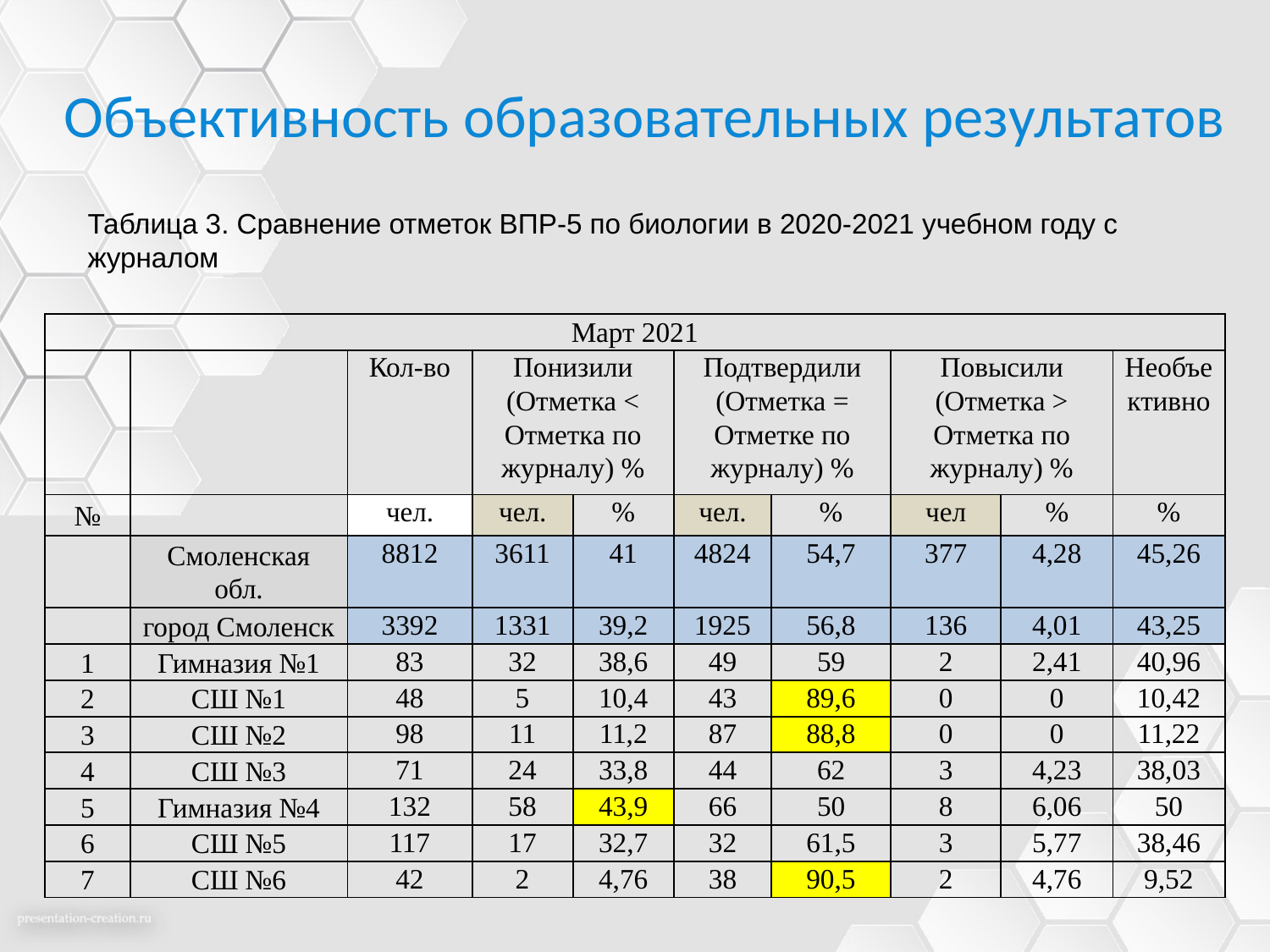

# Объективность образовательных результатов
Таблица 3. Сравнение отметок ВПР-5 по биологии в 2020-2021 учебном году с журналом

| Март 2021 |  |  |  |  |  |  |  |  |  |
| --- | --- | --- | --- | --- | --- | --- | --- | --- | --- |
|  |  | Кол-во | Понизили (Отметка < Отметка по журналу) % |  | Подтвердили (Отметка = Отметке по журналу) % |  | Повысили (Отметка > Отметка по журналу) % |  | Необъективно |
| № |  | чел. | чел. | % | чел. | % | чел | % | % |
|  | Смоленская обл. | 8812 | 3611 | 41 | 4824 | 54,7 | 377 | 4,28 | 45,26 |
|  | город Смоленск | 3392 | 1331 | 39,2 | 1925 | 56,8 | 136 | 4,01 | 43,25 |
| 1 | Гимназия №1 | 83 | 32 | 38,6 | 49 | 59 | 2 | 2,41 | 40,96 |
| 2 | СШ №1 | 48 | 5 | 10,4 | 43 | 89,6 | 0 | 0 | 10,42 |
| 3 | СШ №2 | 98 | 11 | 11,2 | 87 | 88,8 | 0 | 0 | 11,22 |
| 4 | СШ №3 | 71 | 24 | 33,8 | 44 | 62 | 3 | 4,23 | 38,03 |
| 5 | Гимназия №4 | 132 | 58 | 43,9 | 66 | 50 | 8 | 6,06 | 50 |
| 6 | СШ №5 | 117 | 17 | 32,7 | 32 | 61,5 | 3 | 5,77 | 38,46 |
| 7 | СШ №6 | 42 | 2 | 4,76 | 38 | 90,5 | 2 | 4,76 | 9,52 |